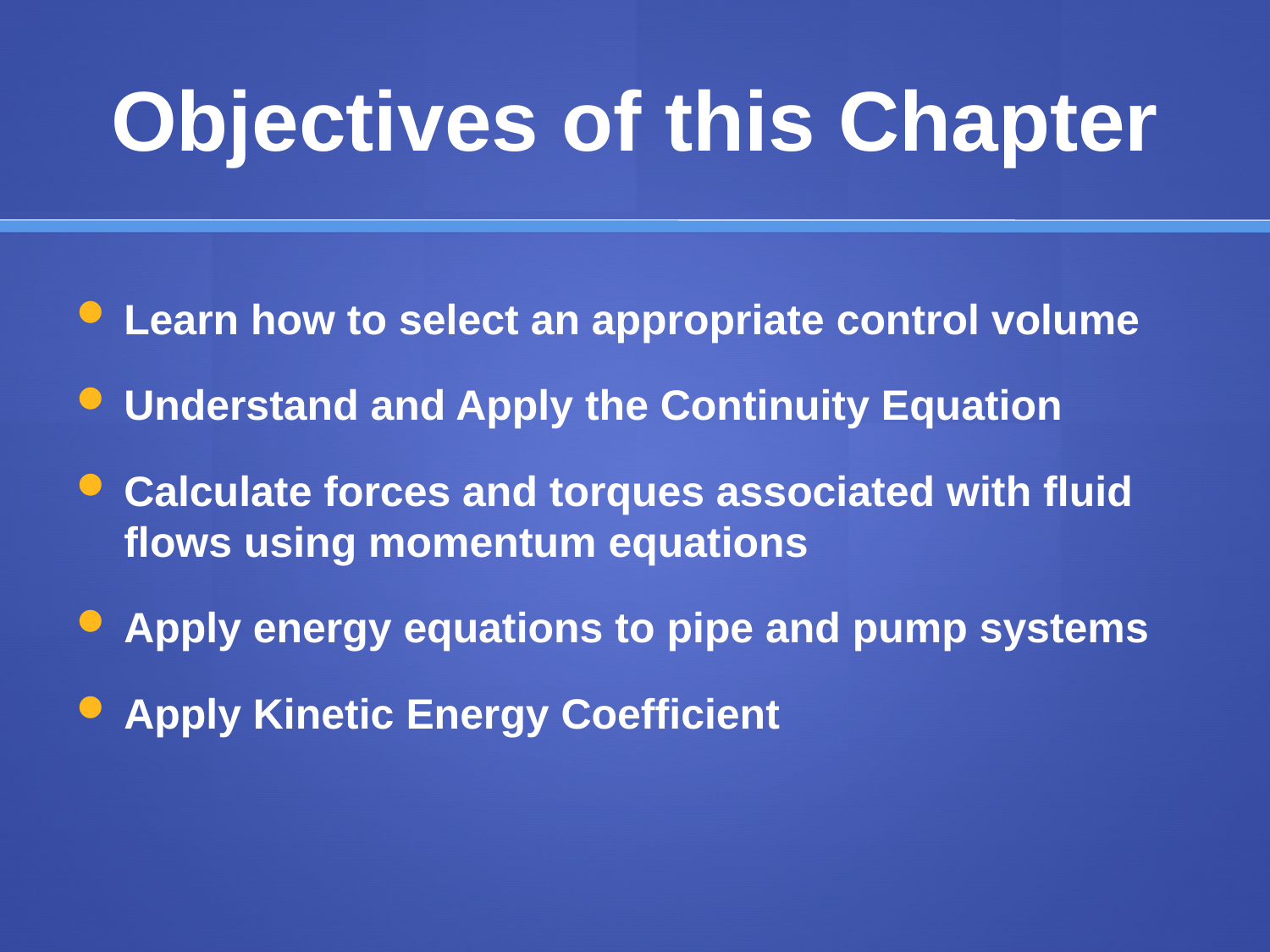

# Objectives of this Chapter
Learn how to select an appropriate control volume
Understand and Apply the Continuity Equation
Calculate forces and torques associated with fluid flows using momentum equations
Apply energy equations to pipe and pump systems
Apply Kinetic Energy Coefficient